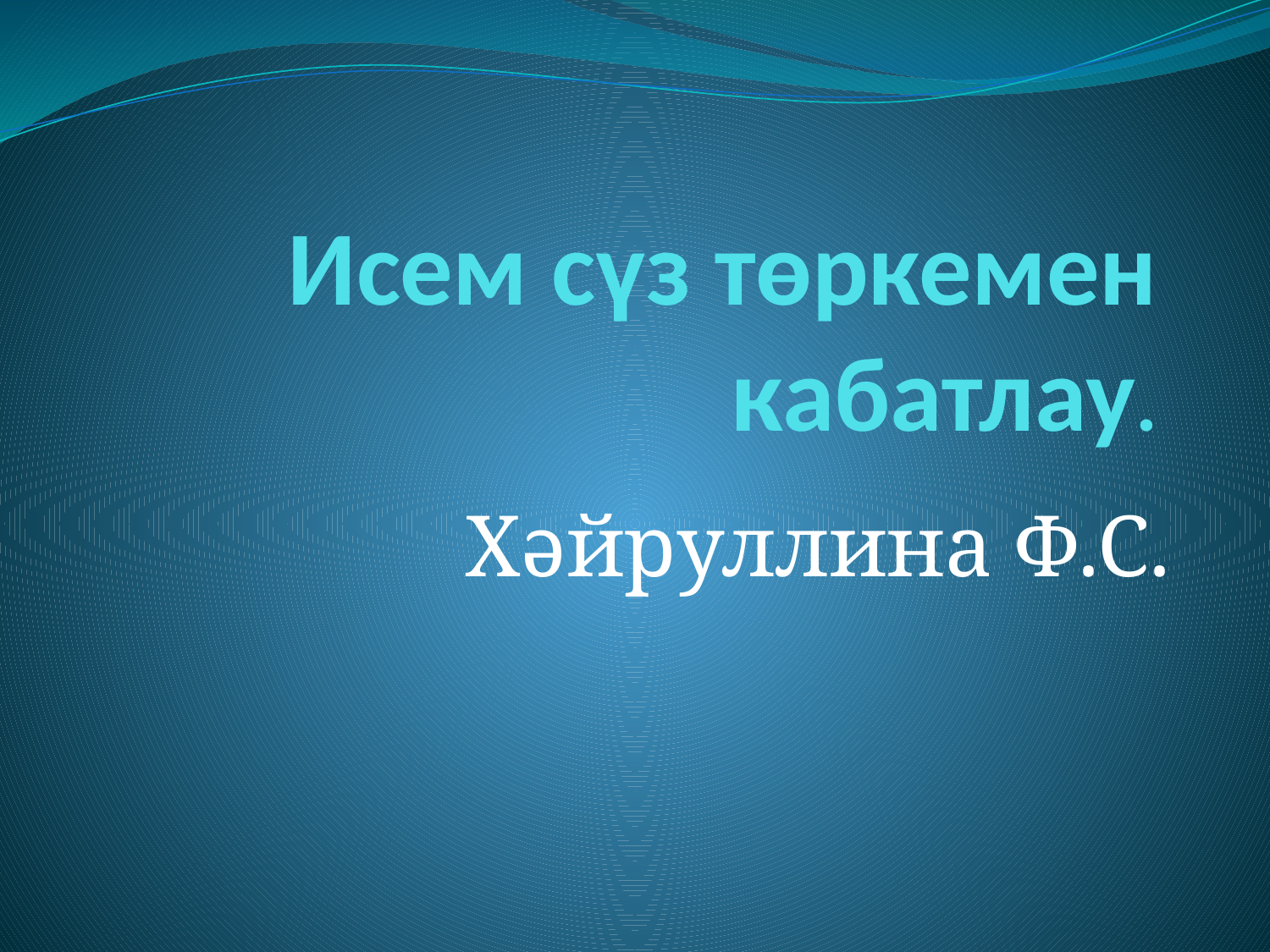

# Исем сүз төркемен кабатлау.
 Хәйруллина Ф.С.